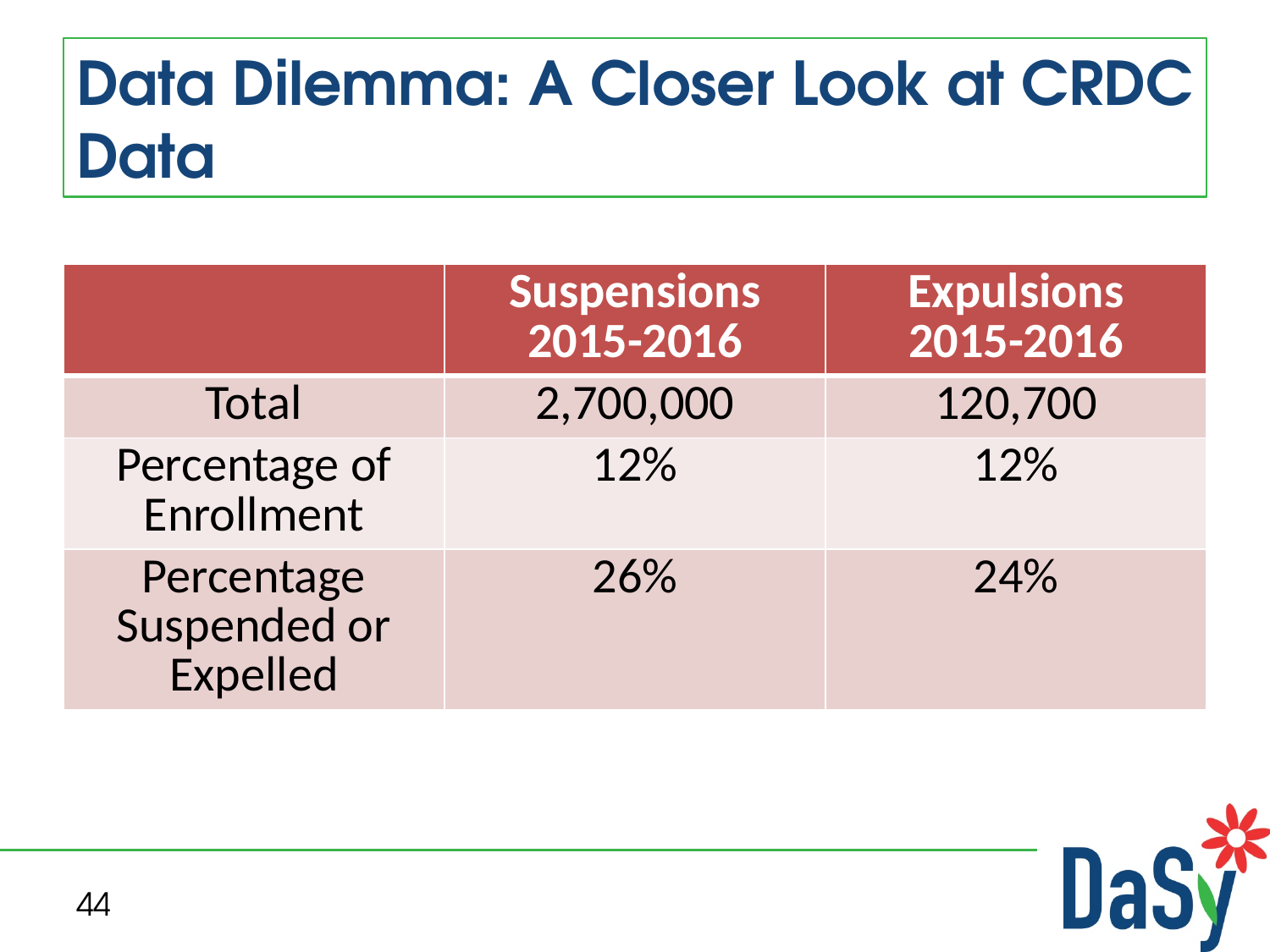

# Data Dilemma: A Closer Look at CRDC Data
|  | Suspensions 2015-2016 | Expulsions 2015-2016 |
| --- | --- | --- |
| Total | 2,700,000 | 120,700 |
| Percentage of Enrollment | 12% | 12% |
| Percentage Suspended or Expelled | 26% | 24% |
44